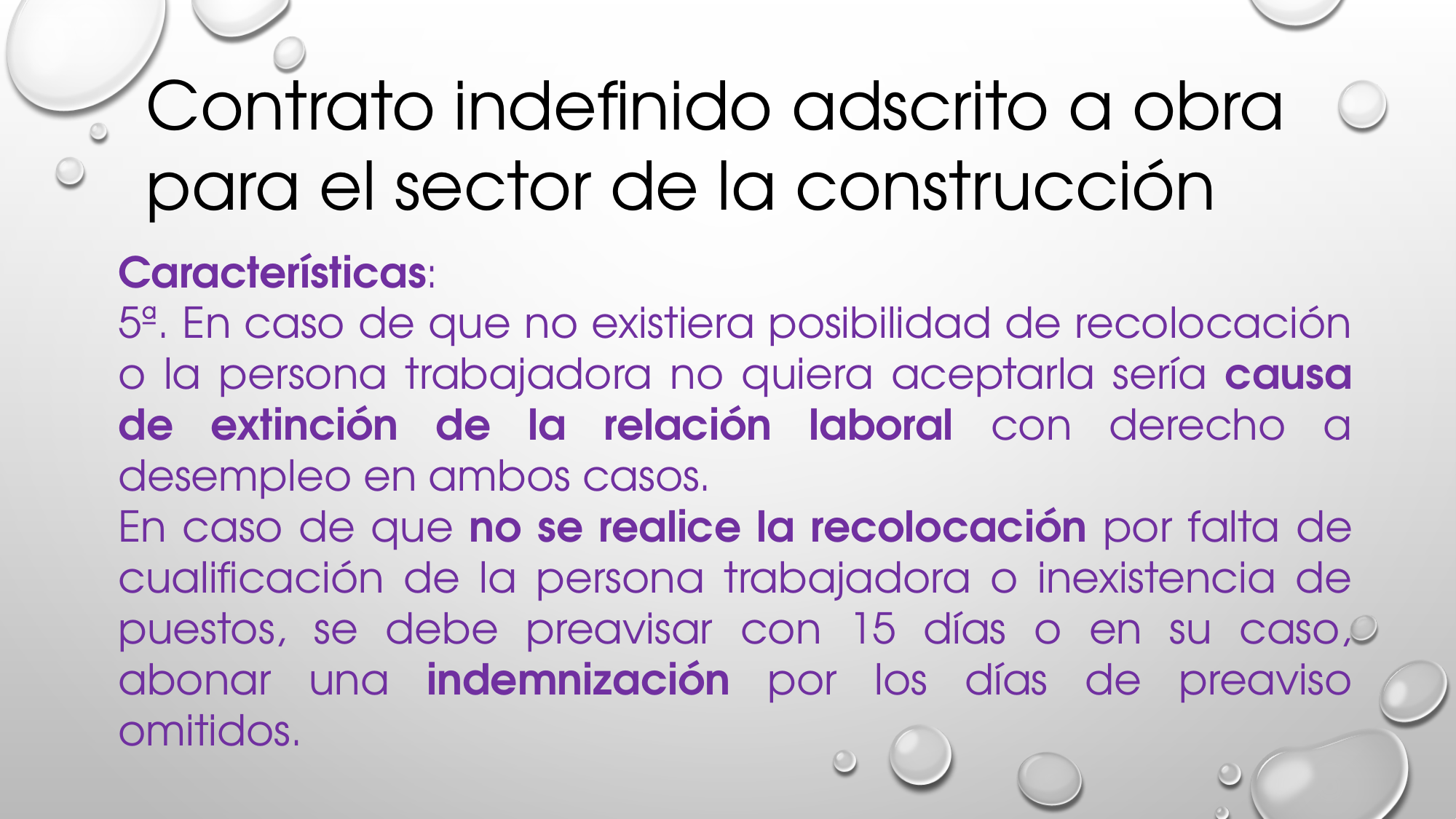

Contrato indefinido adscrito a obra para el sector de la construcción
Características:
5ª. En caso de que no existiera posibilidad de recolocación o la persona trabajadora no quiera aceptarla sería causa de extinción de la relación laboral con derecho a desempleo en ambos casos.
En caso de que no se realice la recolocación por falta de cualificación de la persona trabajadora o inexistencia de puestos, se debe preavisar con 15 días o en su caso, abonar una indemnización por los días de preaviso omitidos.